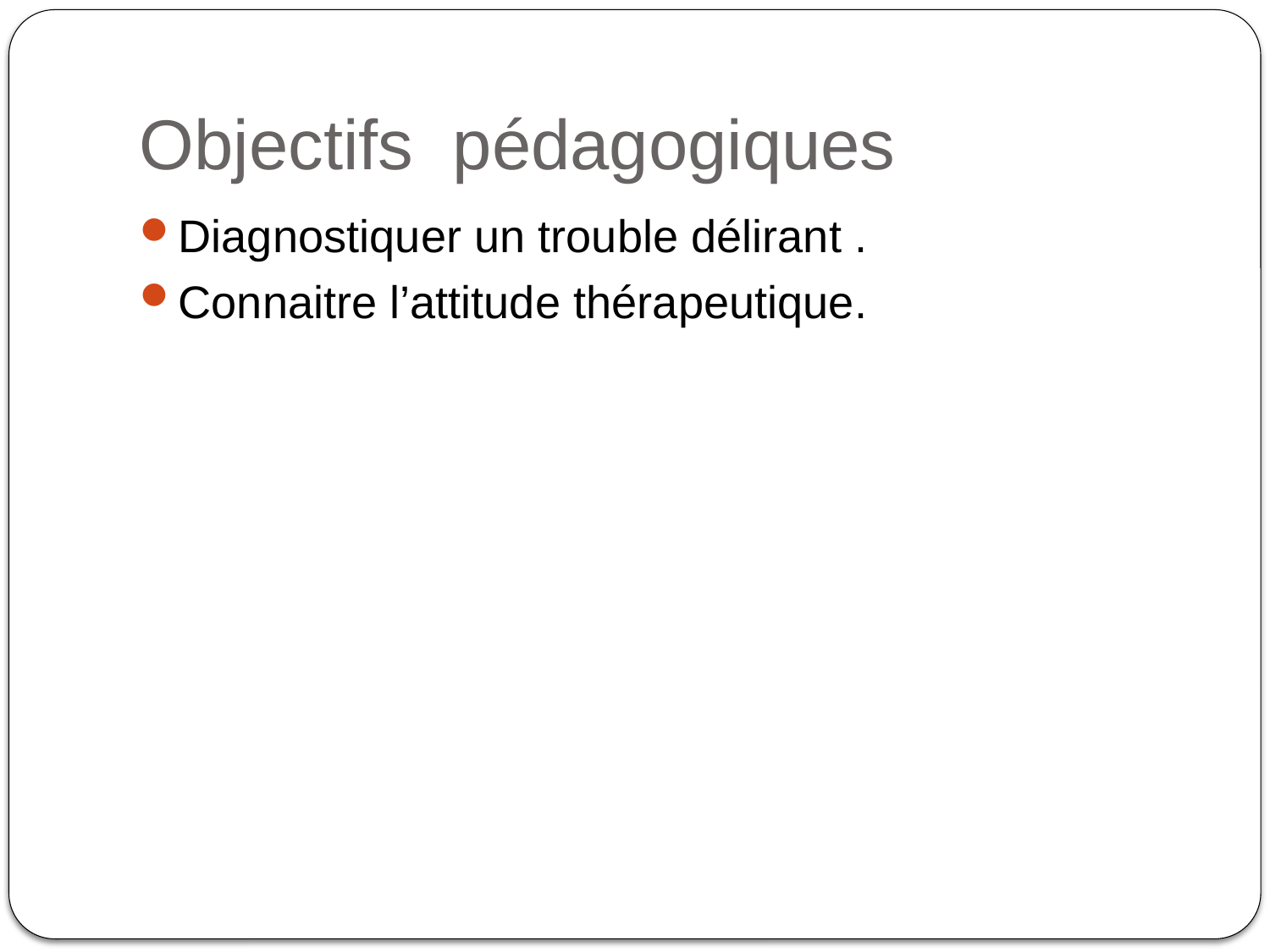

# Objectifs  pédagogiques
Diagnostiquer un trouble délirant .
Connaitre l’attitude thérapeutique.